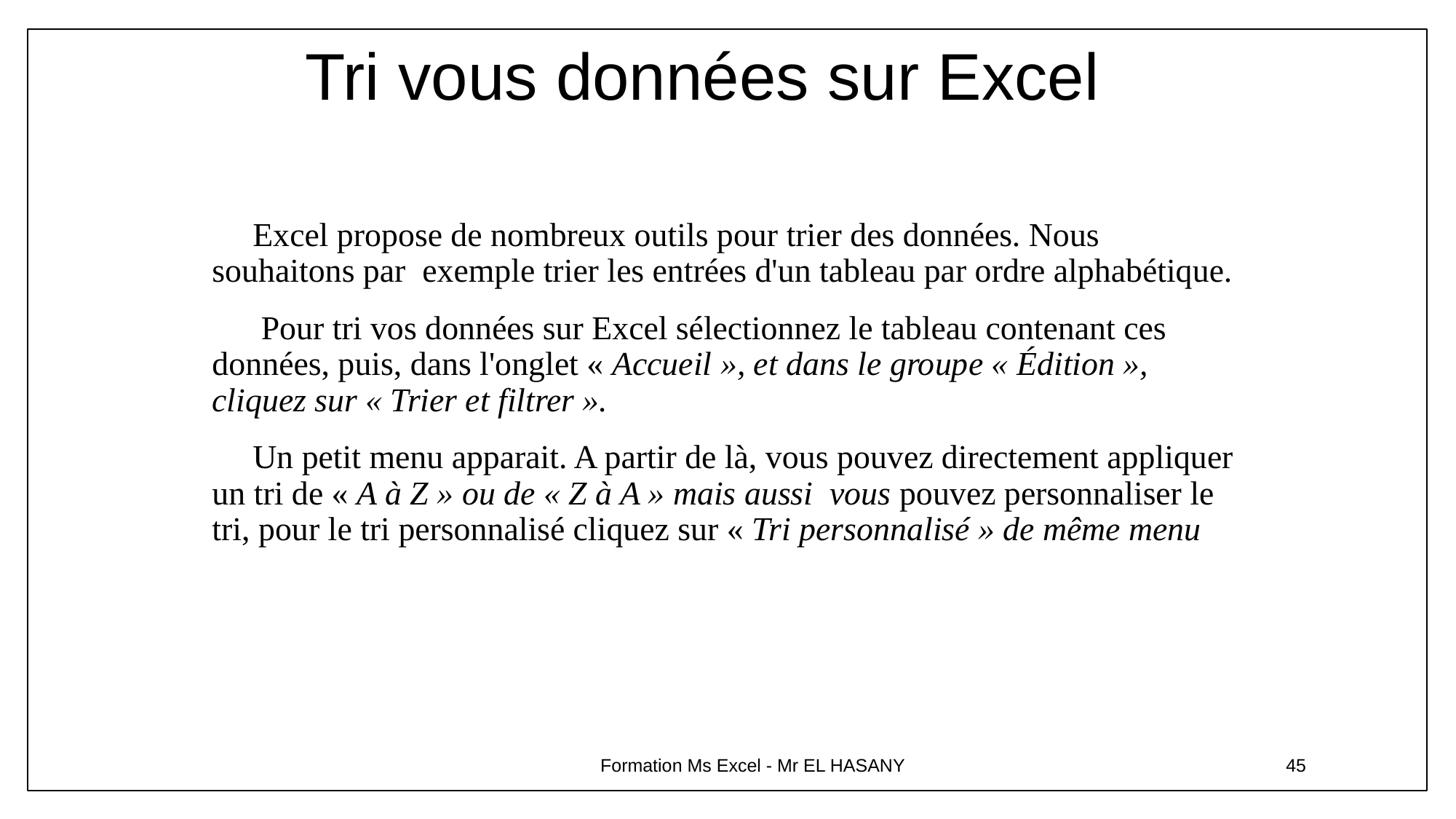

# Tri vous données sur Excel

 Excel propose de nombreux outils pour trier des données. Nous souhaitons par  exemple trier les entrées d'un tableau par ordre alphabétique.
  Pour tri vos données sur Excel sélectionnez le tableau contenant ces données, puis, dans l'onglet « Accueil », et dans le groupe « Édition », cliquez sur « Trier et filtrer ».
 Un petit menu apparait. A partir de là, vous pouvez directement appliquer un tri de « A à Z » ou de « Z à A » mais aussi  vous pouvez personnaliser le tri, pour le tri personnalisé cliquez sur « Tri personnalisé » de même menu
Formation Ms Excel - Mr EL HASANY
45